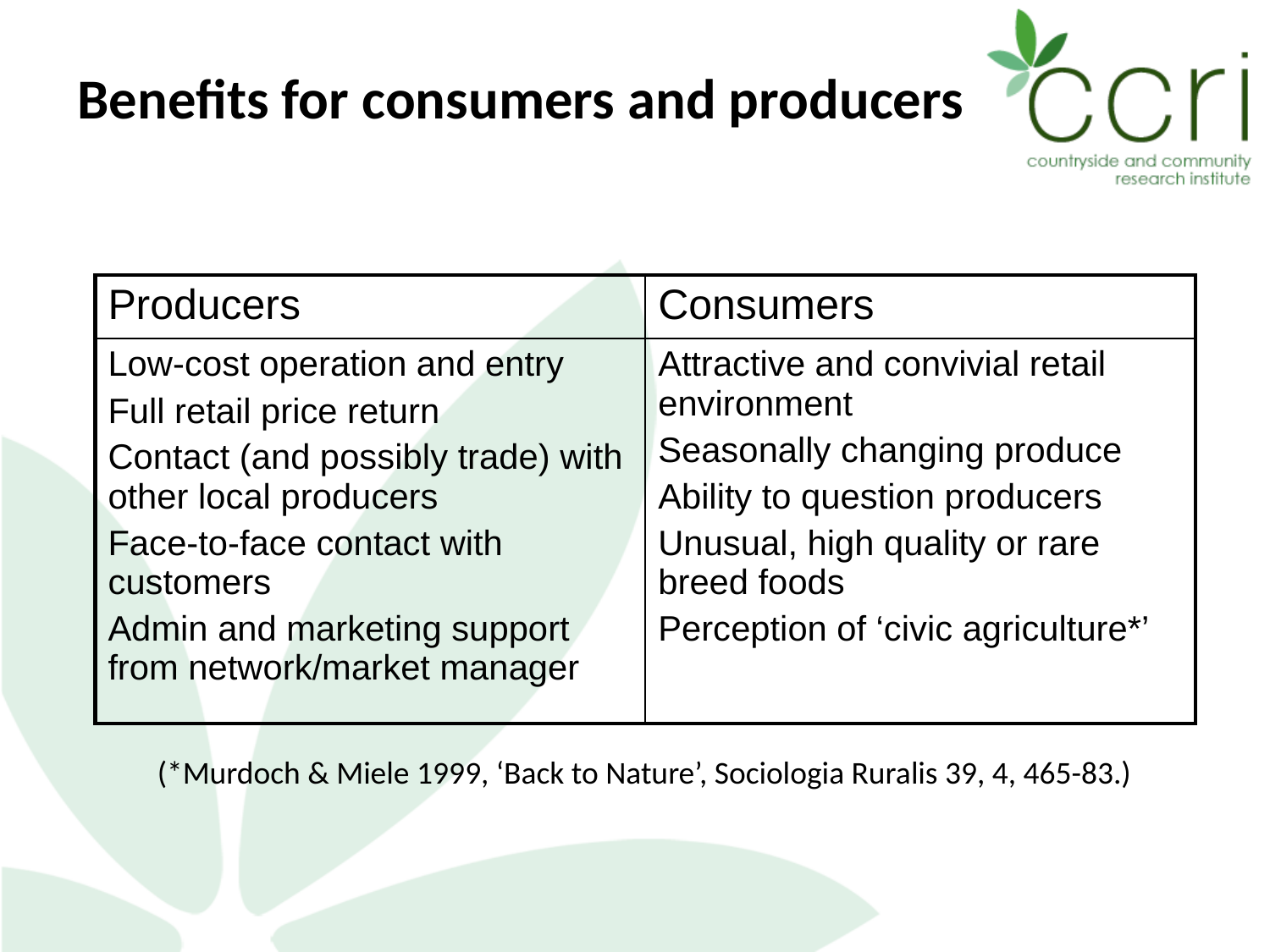

Benefits for consumers and producers

| Producers | Consumers |
| --- | --- |
| Low-cost operation and entry Full retail price return Contact (and possibly trade) with other local producers Face-to-face contact with customers Admin and marketing support from network/market manager | Attractive and convivial retail environment Seasonally changing produce Ability to question producers Unusual, high quality or rare breed foods Perception of ‘civic agriculture\*’ |
(*Murdoch & Miele 1999, ‘Back to Nature’, Sociologia Ruralis 39, 4, 465-83.)